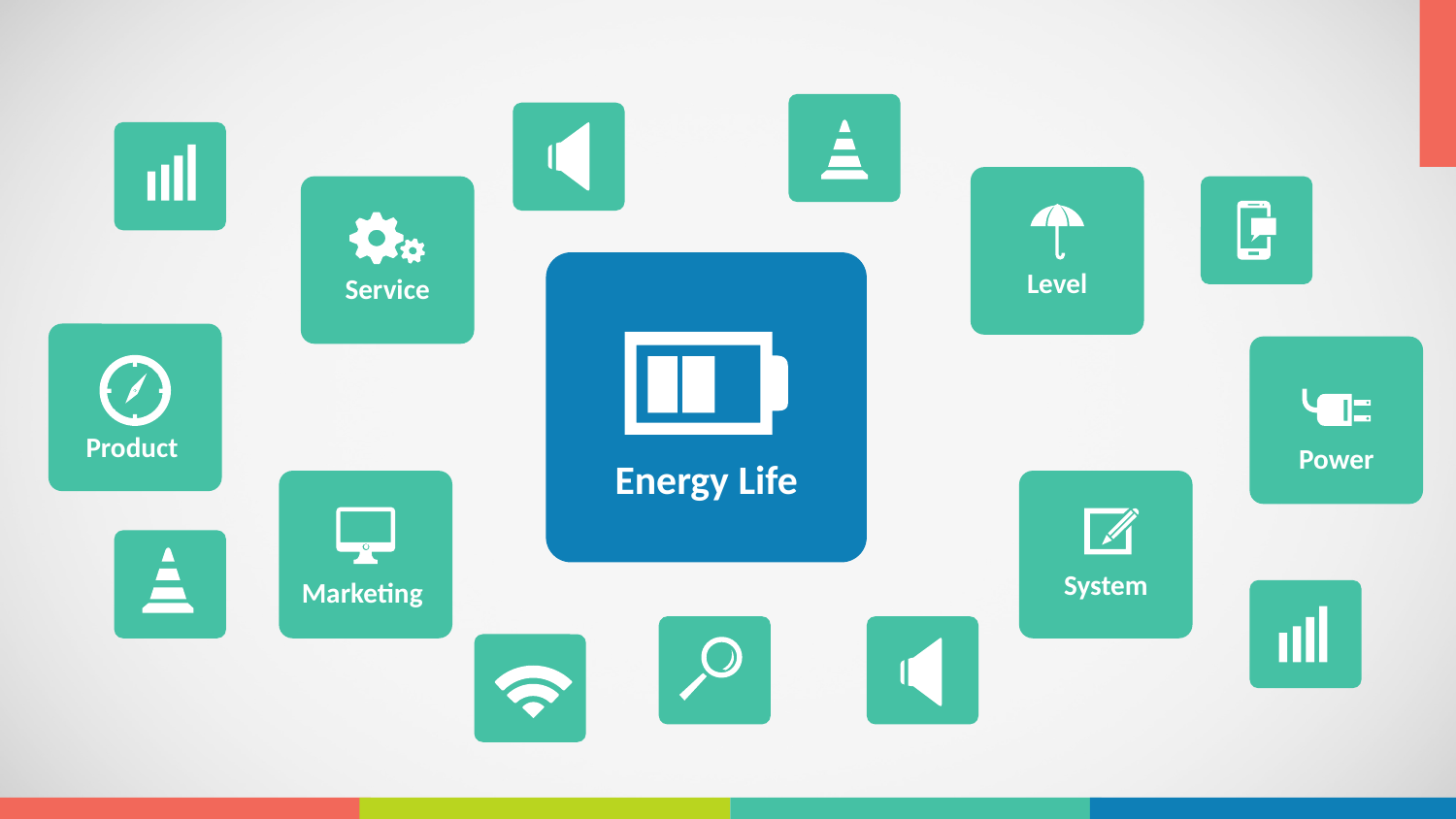

Level
Service

Product
Power
Energy Life

System
Marketing